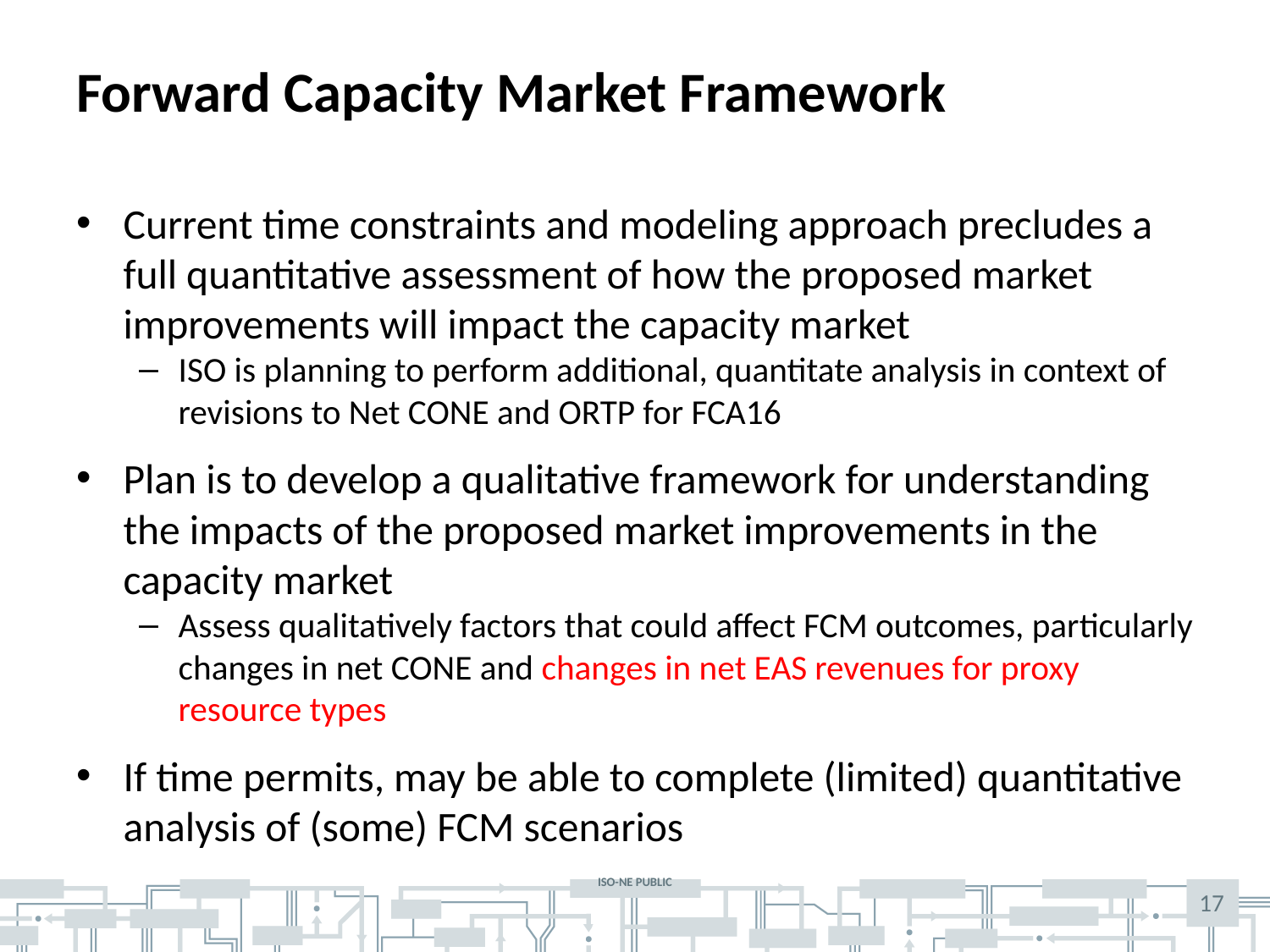

# Forward Capacity Market Framework
Current time constraints and modeling approach precludes a full quantitative assessment of how the proposed market improvements will impact the capacity market
ISO is planning to perform additional, quantitate analysis in context of revisions to Net CONE and ORTP for FCA16
Plan is to develop a qualitative framework for understanding the impacts of the proposed market improvements in the capacity market
Assess qualitatively factors that could affect FCM outcomes, particularly changes in net CONE and changes in net EAS revenues for proxy resource types
If time permits, may be able to complete (limited) quantitative analysis of (some) FCM scenarios

17